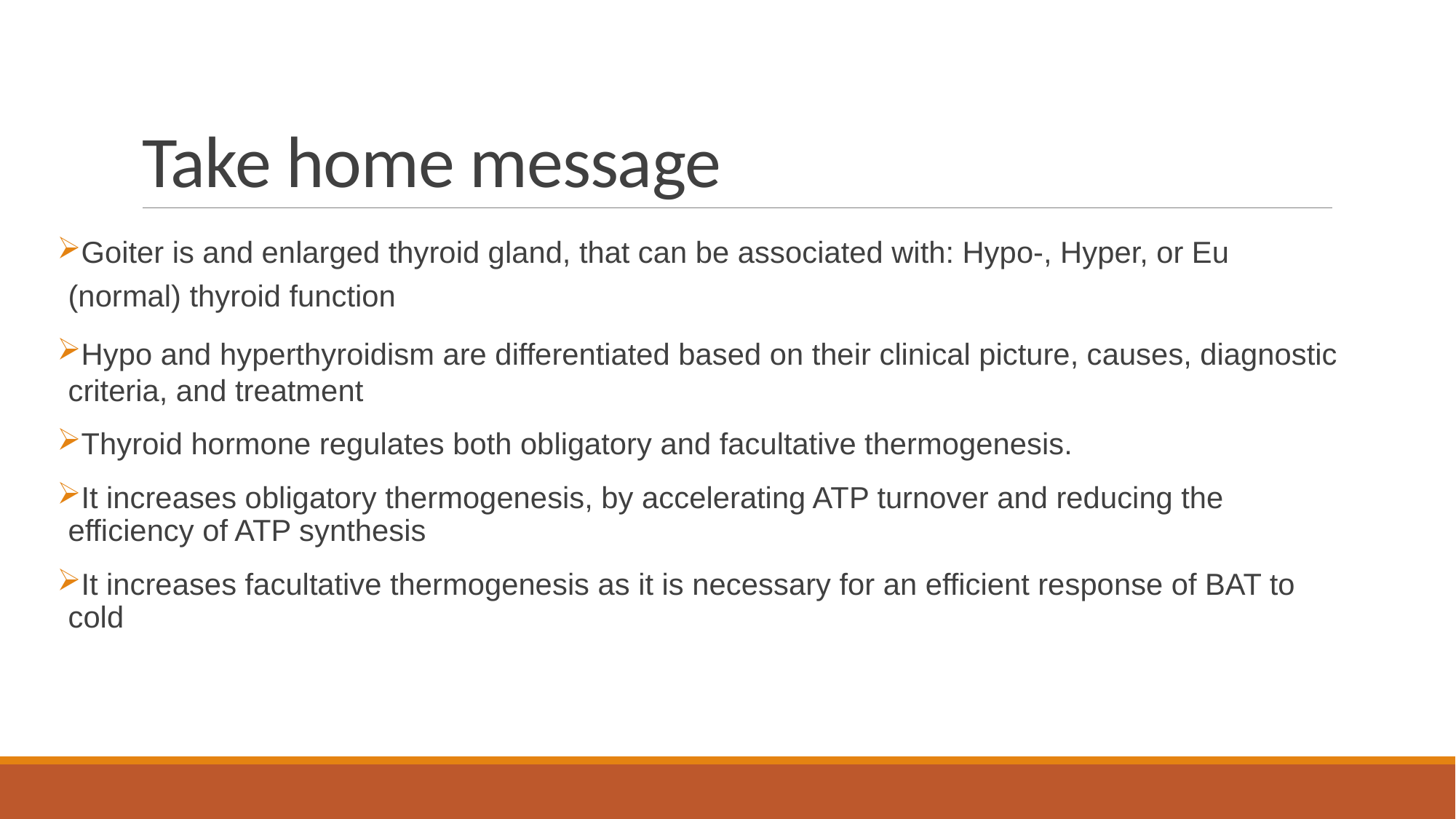

# Take home message
Goiter is and enlarged thyroid gland, that can be associated with: Hypo-, Hyper, or Eu (normal) thyroid function
Hypo and hyperthyroidism are differentiated based on their clinical picture, causes, diagnostic criteria, and treatment
Thyroid hormone regulates both obligatory and facultative thermogenesis.
It increases obligatory thermogenesis, by accelerating ATP turnover and reducing the efficiency of ATP synthesis
It increases facultative thermogenesis as it is necessary for an efficient response of BAT to cold